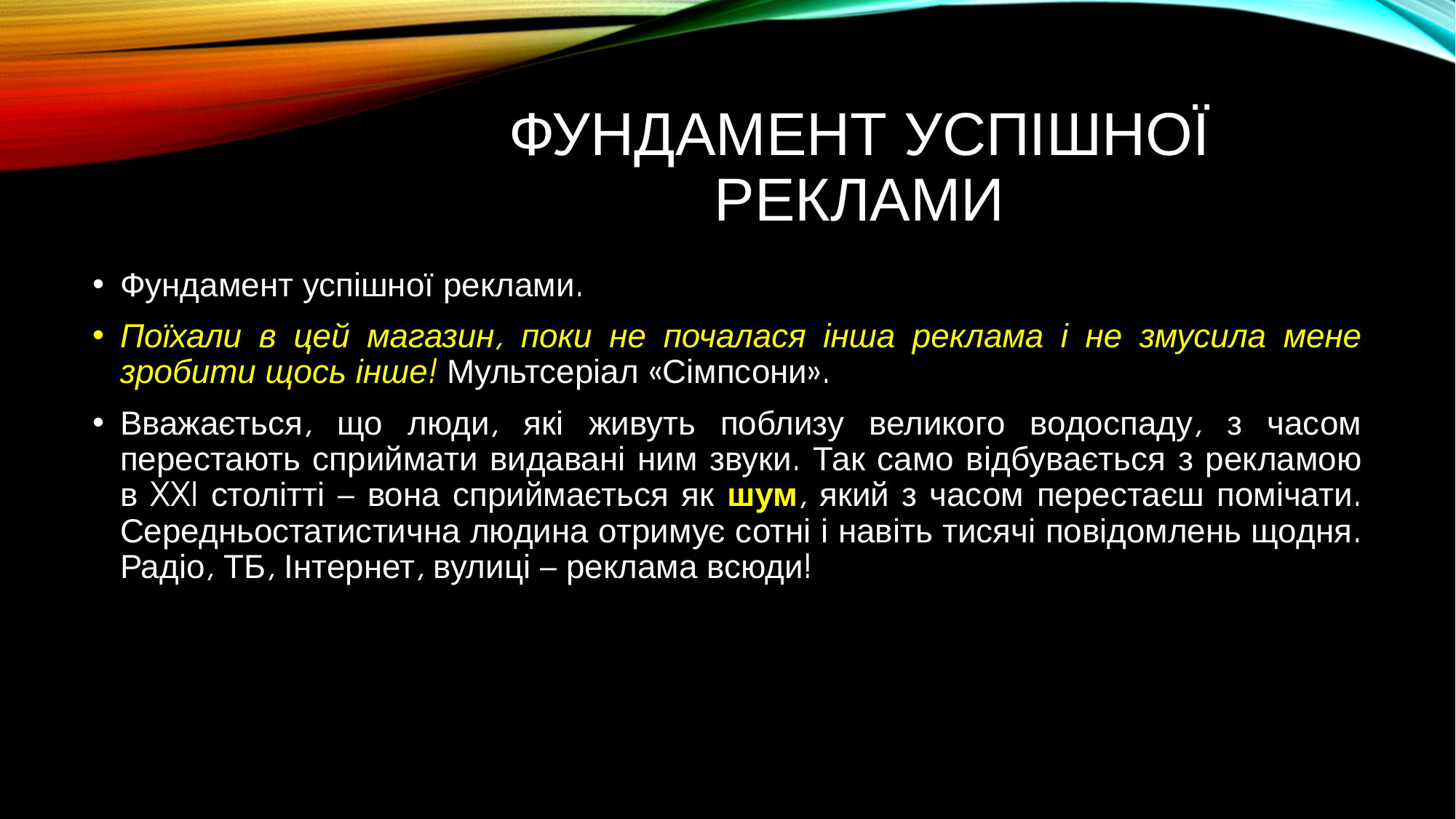

# Фундамент успішної реклами
Фундамент успішної реклами.
Поїхали в цей магазин, поки не почалася інша реклама і не змусила мене зробити щось інше! Мультсеріал «Сімпсони».
Вважається, що люди, які живуть поблизу великого водоспаду, з часом перестають сприймати видавані ним звуки. Так само відбувається з рекламою в XXI столітті – вона сприймається як шум, який з часом перестаєш помічати. Середньостатистична людина отримує сотні і навіть тисячі повідомлень щодня. Радіо, ТБ, Інтернет, вулиці – реклама всюди!